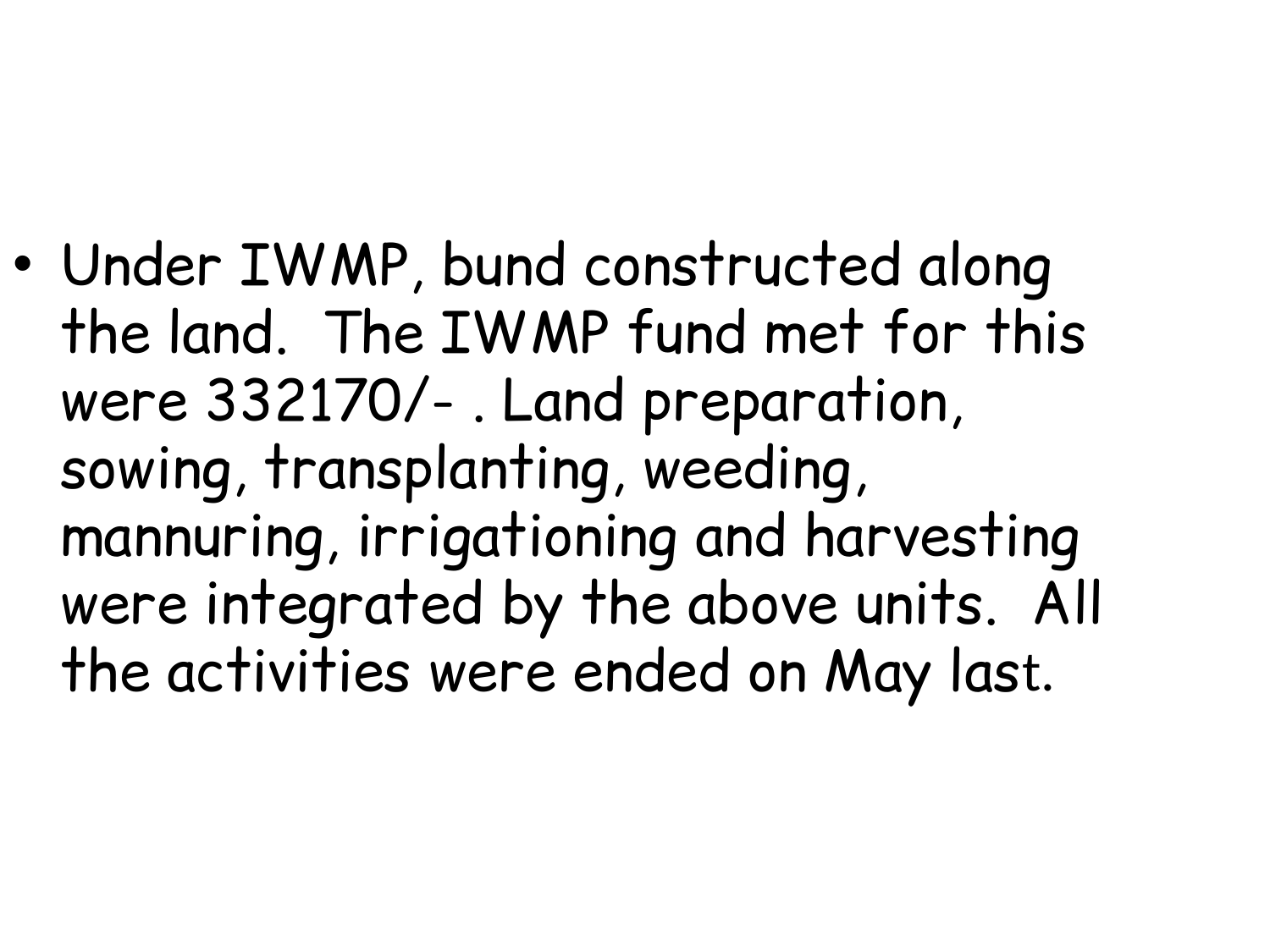

Under IWMP, bund constructed along the land.  The IWMP fund met for this were 332170/- . Land preparation, sowing, transplanting, weeding, mannuring, irrigationing and harvesting were integrated by the above units.  All the activities were ended on May last.